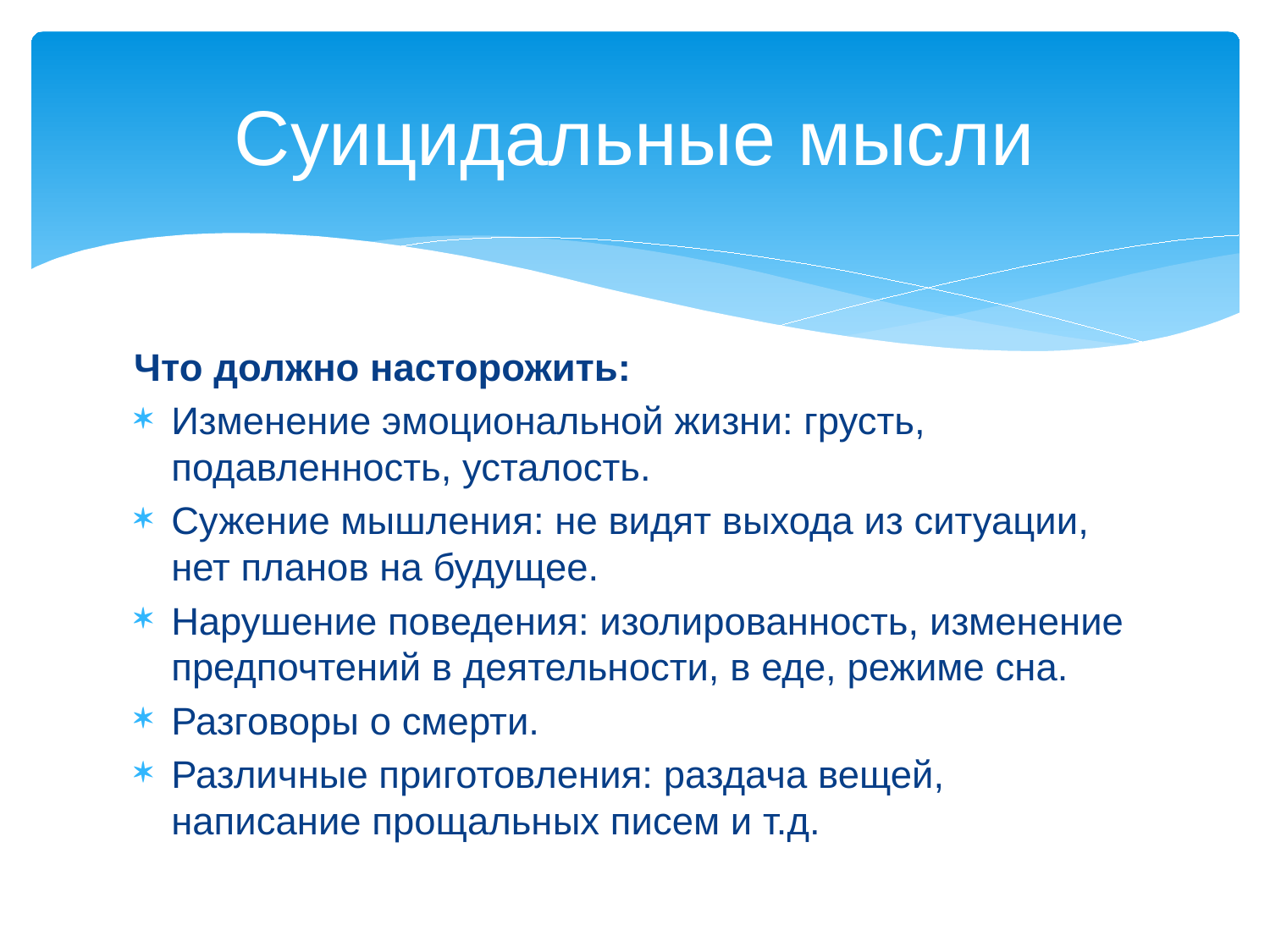

# Суицидальные мысли
Что должно насторожить:
Изменение эмоциональной жизни: грусть, подавленность, усталость.
Сужение мышления: не видят выхода из ситуации, нет планов на будущее.
Нарушение поведения: изолированность, изменение предпочтений в деятельности, в еде, режиме сна.
Разговоры о смерти.
Различные приготовления: раздача вещей, написание прощальных писем и т.д.